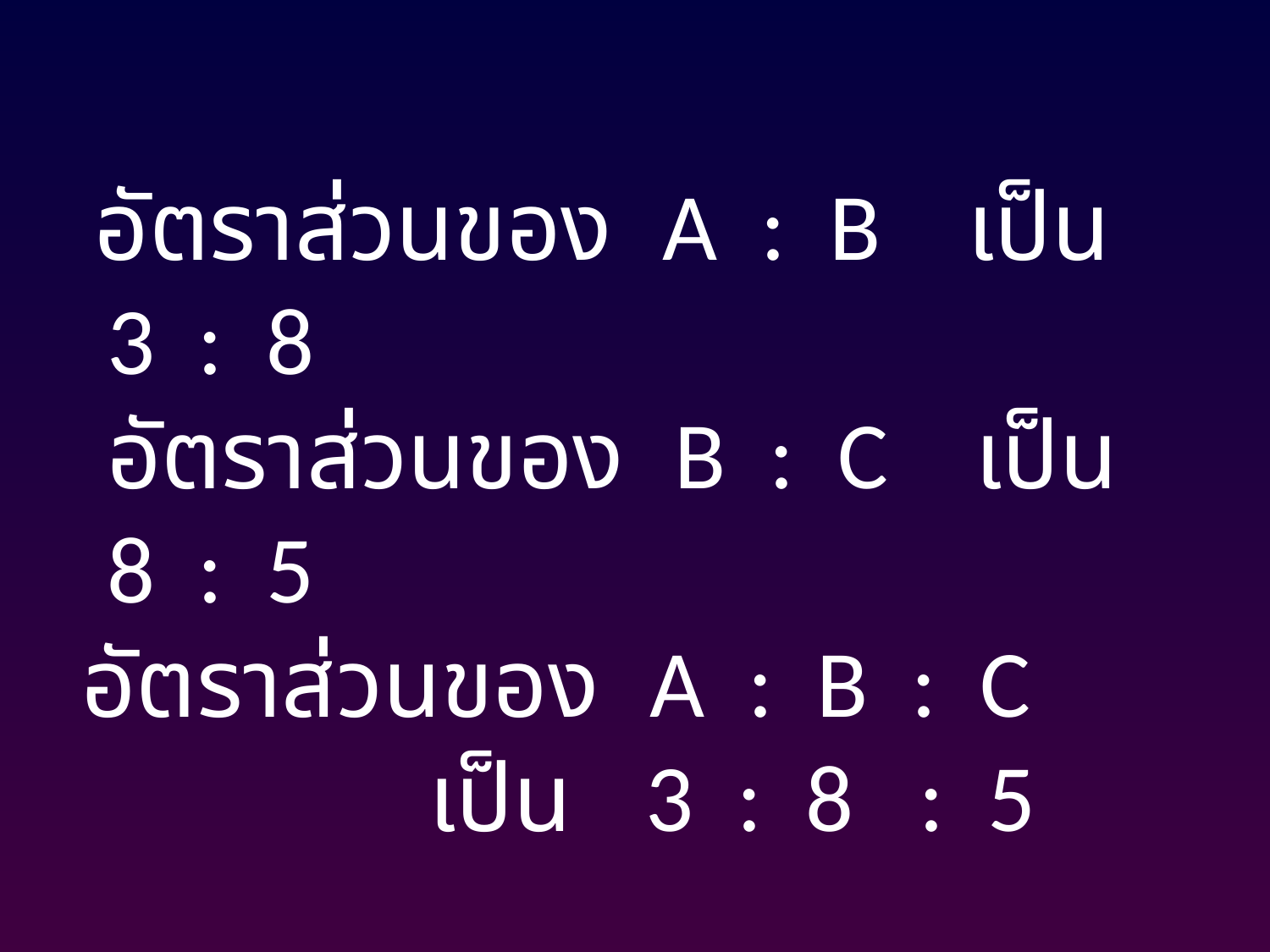

อัตราส่วนของ  A  :  B    เป็น   3  :  8
 อัตราส่วนของ  B  :  C    เป็น   8  :  5
อัตราส่วนของ  A  :  B  :  C
              เป็น   3  :  8   :  5